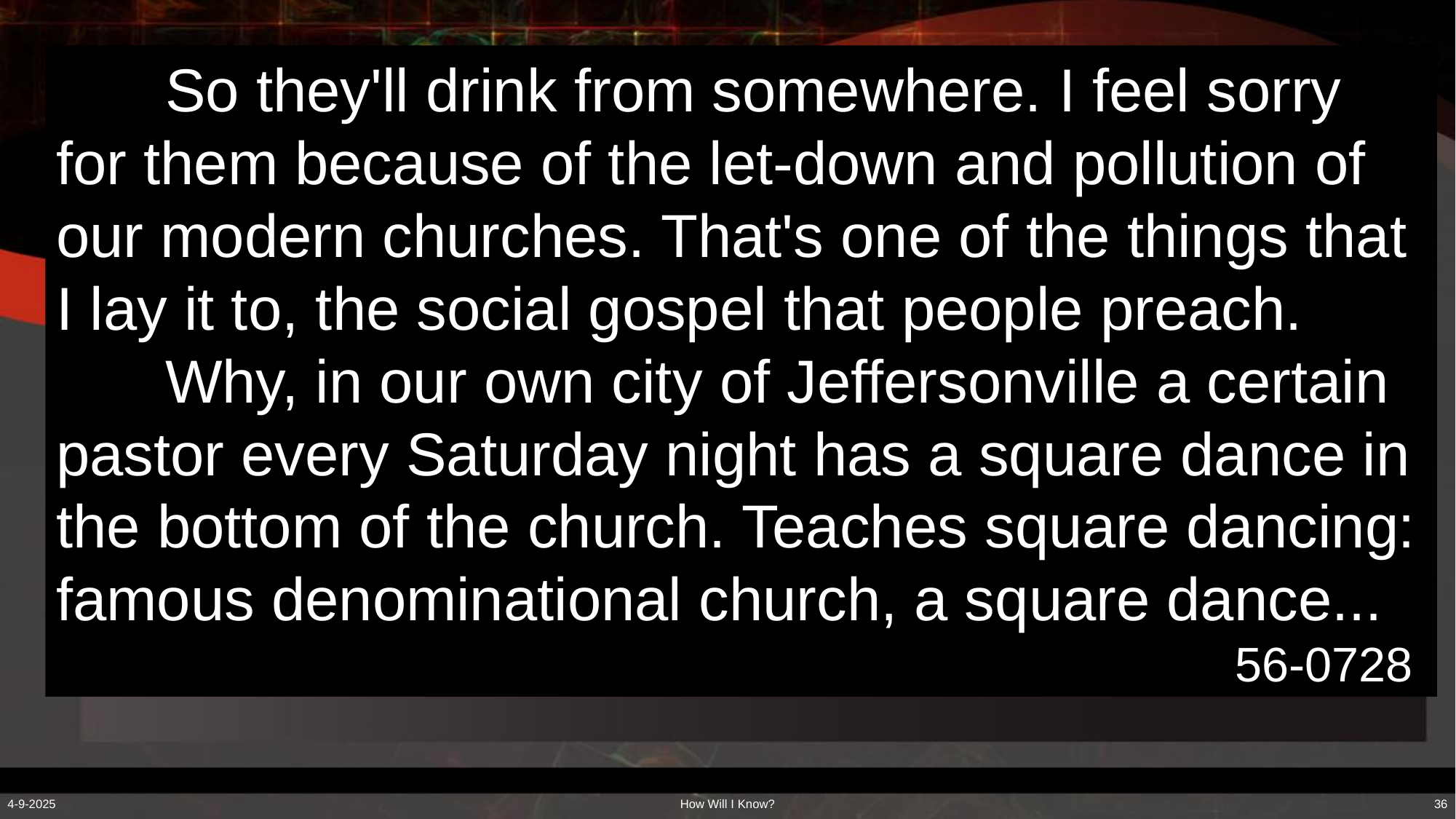

So they'll drink from somewhere. I feel sorry for them because of the let-down and pollution of our modern churches. That's one of the things that I lay it to, the social gospel that people preach.
	Why, in our own city of Jeffersonville a certain pastor every Saturday night has a square dance in the bottom of the church. Teaches square dancing: famous denominational church, a square dance...
56-0728
4-9-2025
How Will I Know?
36